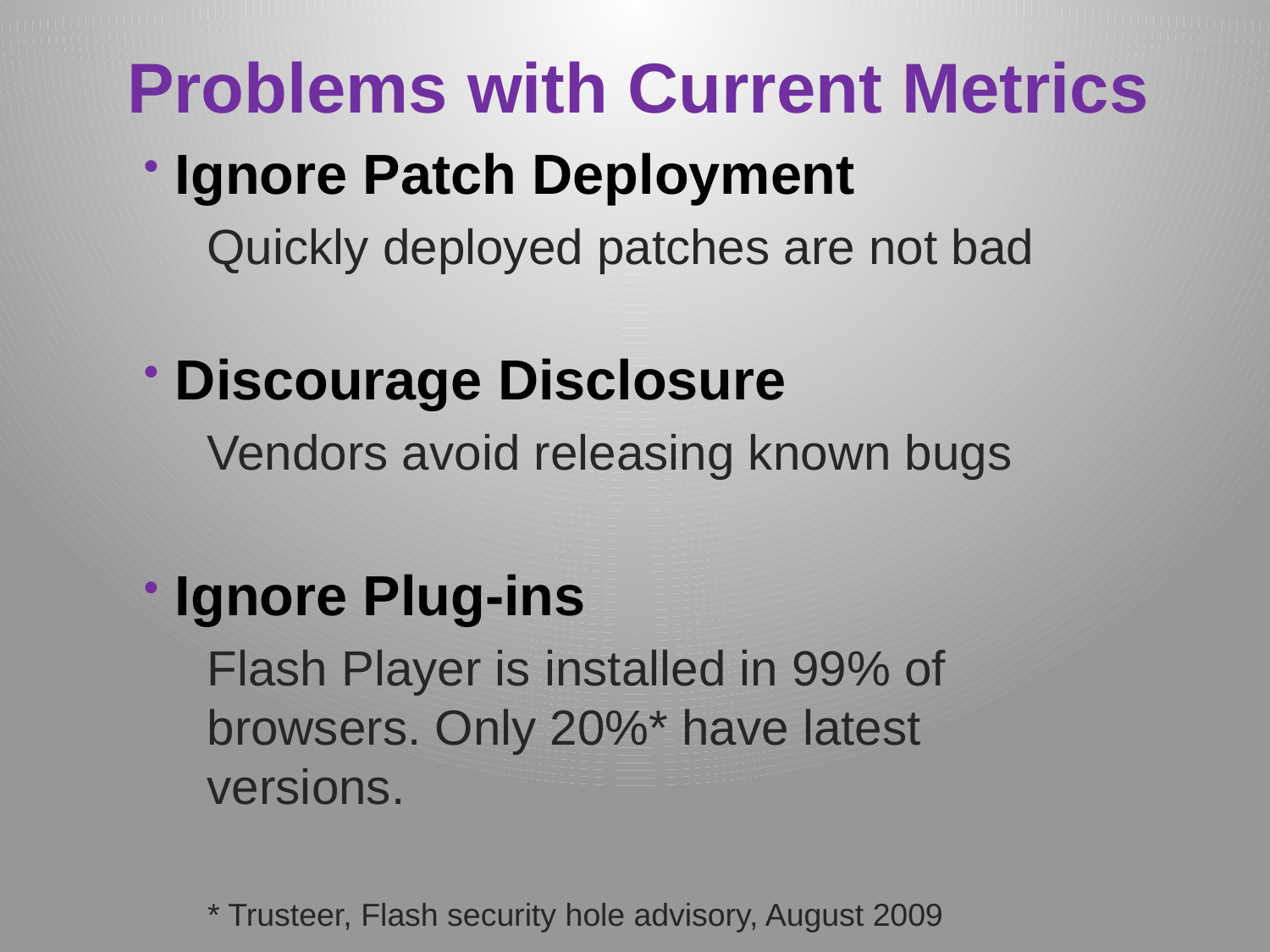

# Problems with Current Metrics
 Ignore Patch Deployment
Quickly deployed patches are not bad

 Discourage Disclosure
Vendors avoid releasing known bugs

 Ignore Plug-ins
Flash Player is installed in 99% of  browsers. Only 20%* have latest versions.
* Trusteer, Flash security hole advisory, August 2009
5